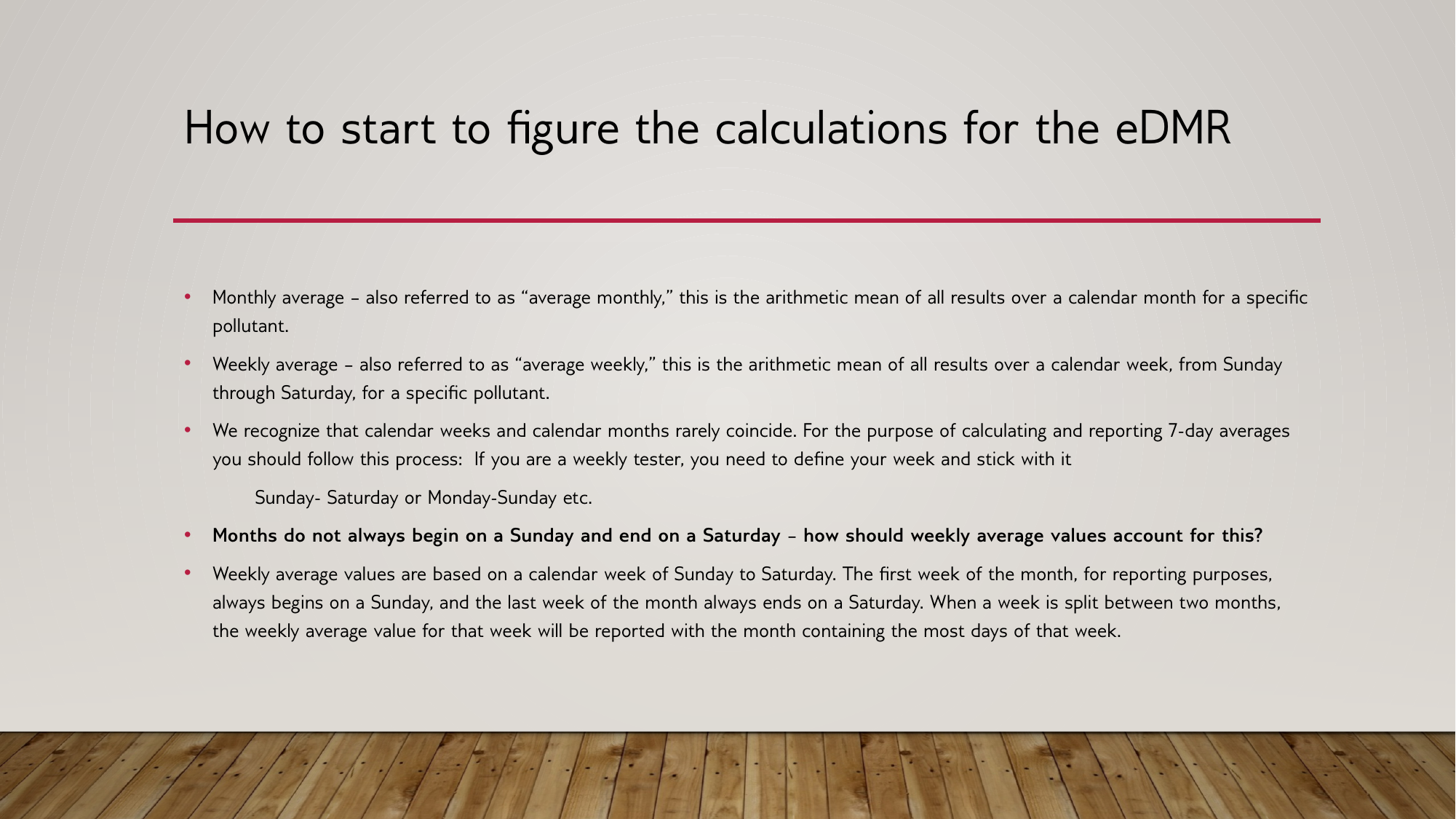

# How to start to figure the calculations for the eDMR

Monthly average – also referred to as “average monthly,” this is the arithmetic mean of all results over a calendar month for a specific pollutant.
Weekly average – also referred to as “average weekly,” this is the arithmetic mean of all results over a calendar week, from Sunday through Saturday, for a specific pollutant.
We recognize that calendar weeks and calendar months rarely coincide. For the purpose of calculating and reporting 7-day averages you should follow this process:  If you are a weekly tester, you need to define your week and stick with it
    	Sunday- Saturday or Monday-Sunday etc.
Months do not always begin on a Sunday and end on a Saturday – how should weekly average values account for this?
Weekly average values are based on a calendar week of Sunday to Saturday. The first week of the month, for reporting purposes, always begins on a Sunday, and the last week of the month always ends on a Saturday. When a week is split between two months, the weekly average value for that week will be reported with the month containing the most days of that week.